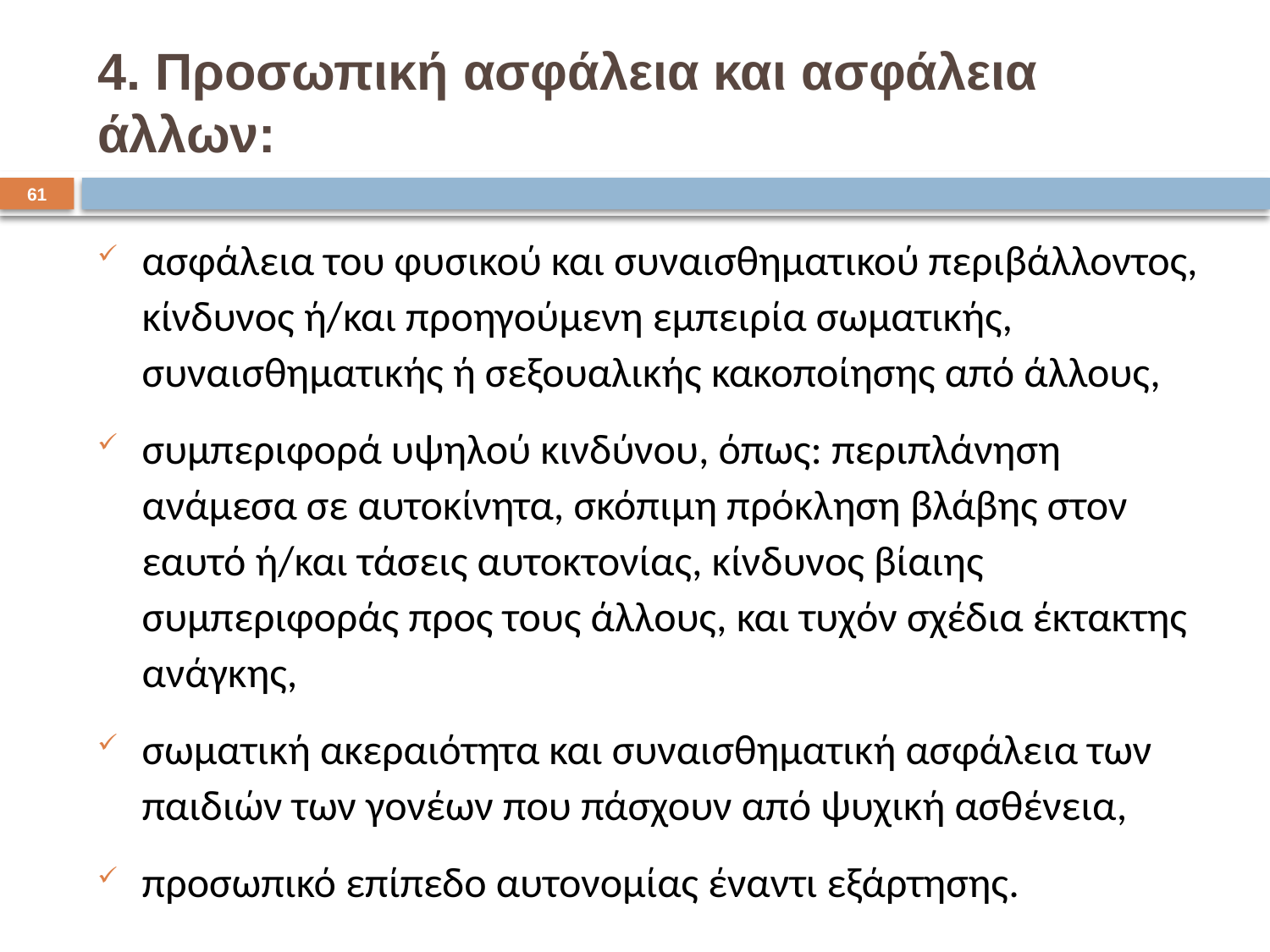

# 4. Προσωπική ασφάλεια και ασφάλεια άλλων:
61
ασφάλεια του φυσικού και συναισθηματικού περιβάλλοντος, κίνδυνος ή/και προηγούμενη εμπειρία σωματικής, συναισθηματικής ή σεξουαλικής κακοποίησης από άλλους,
συμπεριφορά υψηλού κινδύνου, όπως: περιπλάνηση ανάμεσα σε αυτοκίνητα, σκόπιμη πρόκληση βλάβης στον εαυτό ή/και τάσεις αυτοκτονίας, κίνδυνος βίαιης συμπεριφοράς προς τους άλλους, και τυχόν σχέδια έκτακτης ανάγκης,
σωματική ακεραιότητα και συναισθηματική ασφάλεια των παιδιών των γονέων που πάσχουν από ψυχική ασθένεια,
προσωπικό επίπεδο αυτονομίας έναντι εξάρτησης.